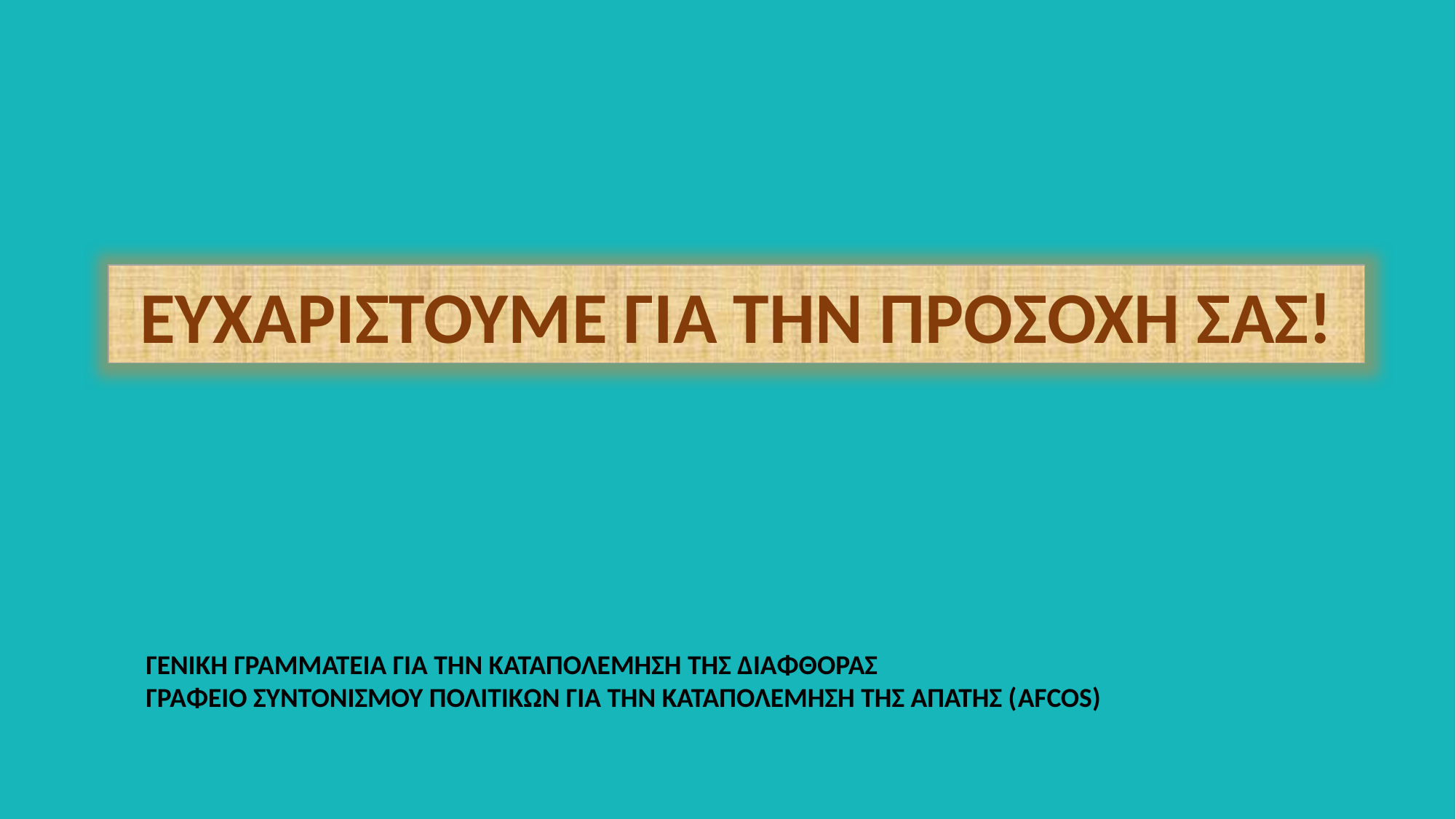

ΕΥΧΑΡΙΣΤΟΥΜΕ ΓΙΑ ΤΗΝ ΠΡΟΣΟΧΗ ΣΑΣ!
ΓΕΝΙΚΗ ΓΡΑΜΜΑΤΕΙΑ ΓΙΑ ΤΗΝ ΚΑΤΑΠΟΛΕΜΗΣΗ ΤΗΣ ΔΙΑΦΘΟΡΑΣ
ΓΡΑΦΕΙΟ ΣΥΝΤΟΝΙΣΜΟΥ ΠΟΛΙΤΙΚΩΝ ΓΙΑ ΤΗΝ ΚΑΤΑΠΟΛΕΜΗΣΗ ΤΗΣ ΑΠΑΤΗΣ (AFCOS)